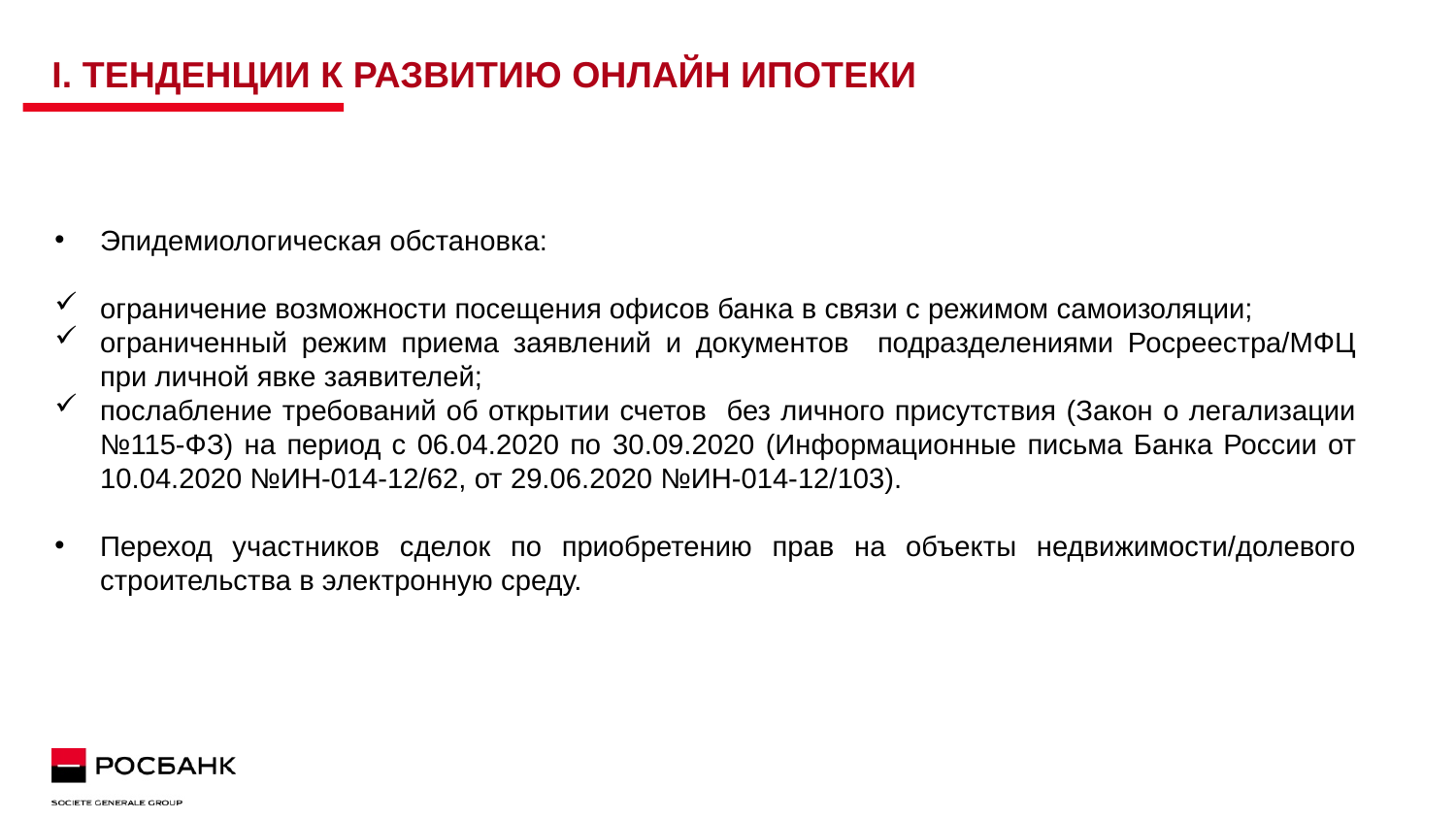

# I. Тенденции к развитию онлайн ипотеки

Эпидемиологическая обстановка:

ограничение возможности посещения офисов банка в связи с режимом самоизоляции;
ограниченный режим приема заявлений и документов  подразделениями Росреестра/МФЦ при личной явке заявителей;
послабление требований об открытии счетов  без личного присутствия (Закон о легализации №115-ФЗ) на период с 06.04.2020 по 30.09.2020 (Информационные письма Банка России от 10.04.2020 №ИН-014-12/62, от 29.06.2020 №ИН-014-12/103).

Переход участников сделок по приобретению прав на объекты недвижимости/долевого строительства в электронную среду.